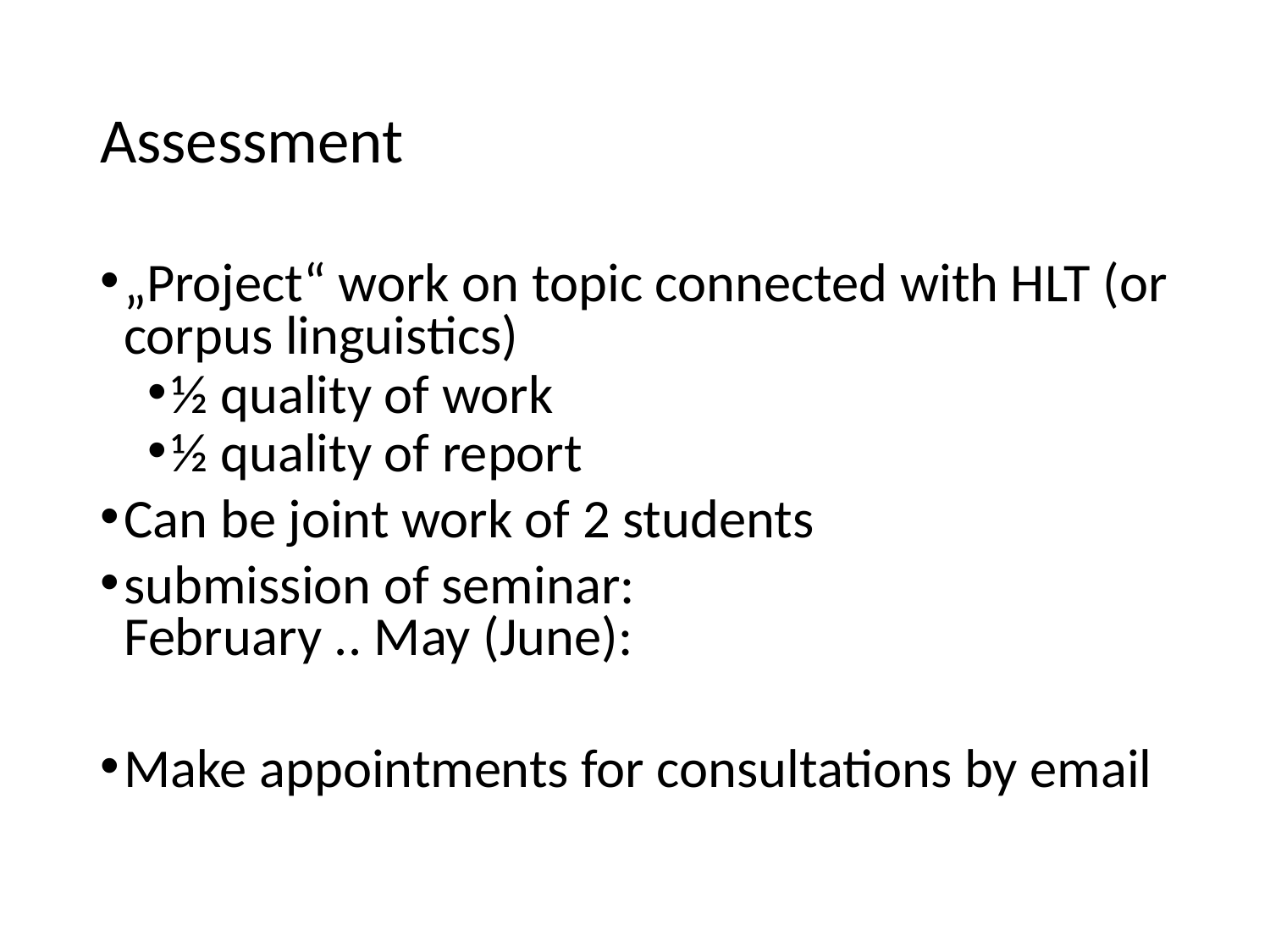

# Assessment
„Project“ work on topic connected with HLT (or corpus linguistics)
½ quality of work
½ quality of report
Can be joint work of 2 students
submission of seminar:
February .. May (June):

Make appointments for consultations by email